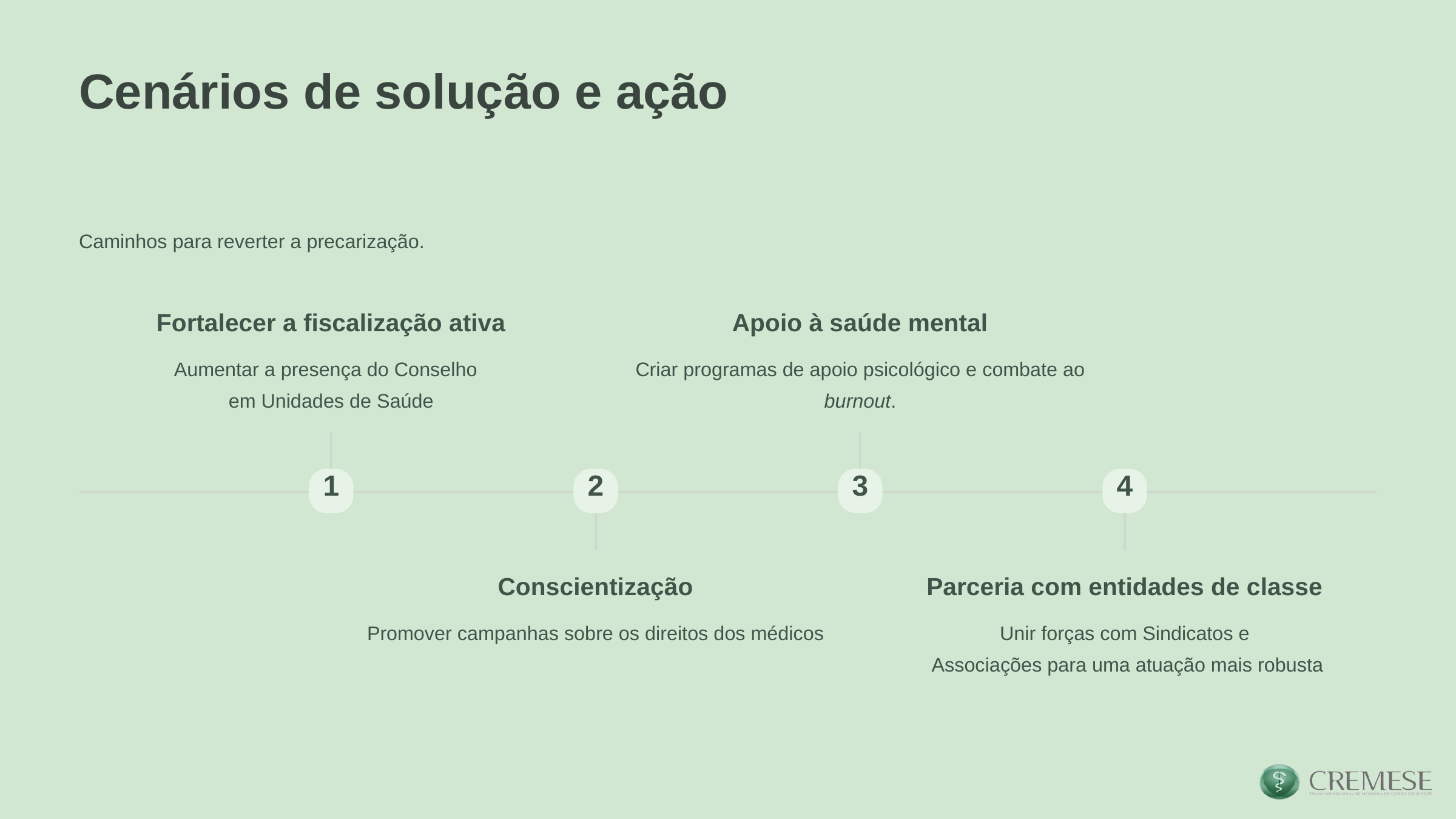

Cenários de solução e ação
Caminhos para reverter a precarização.
Fortalecer a fiscalização ativa
Apoio à saúde mental
Aumentar a presença do Conselho
em Unidades de Saúde
Criar programas de apoio psicológico e combate ao burnout.

1
2
3
4

Conscientização
Parceria com entidades de classe
Promover campanhas sobre os direitos dos médicos
Unir forças com Sindicatos e
 Associações para uma atuação mais robusta